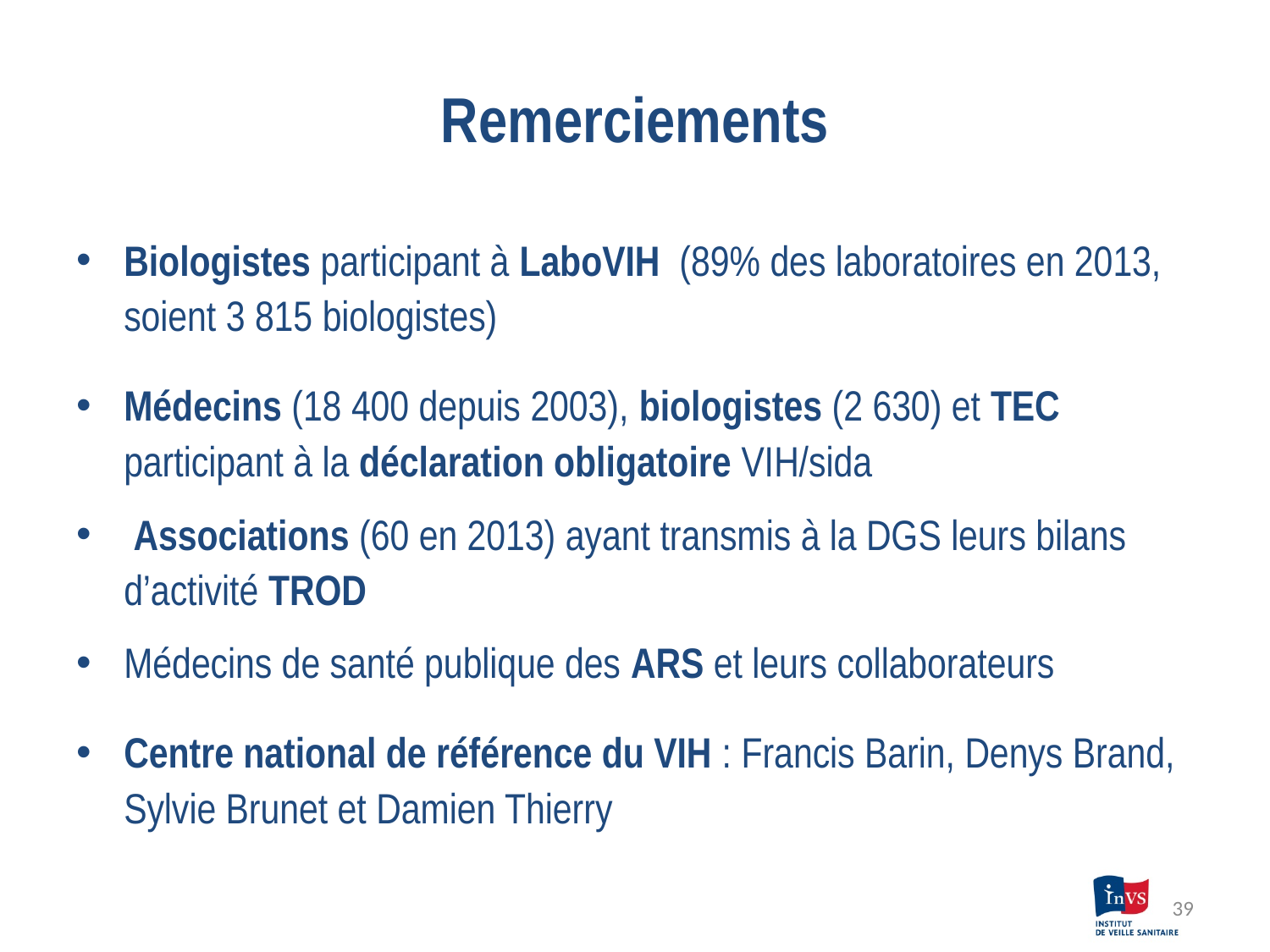

# Remerciements
Biologistes participant à LaboVIH  (89% des laboratoires en 2013, soient 3 815 biologistes)
Médecins (18 400 depuis 2003), biologistes (2 630) et TEC participant à la déclaration obligatoire VIH/sida
 Associations (60 en 2013) ayant transmis à la DGS leurs bilans d’activité TROD
Médecins de santé publique des ARS et leurs collaborateurs
Centre national de référence du VIH : Francis Barin, Denys Brand, Sylvie Brunet et Damien Thierry

39